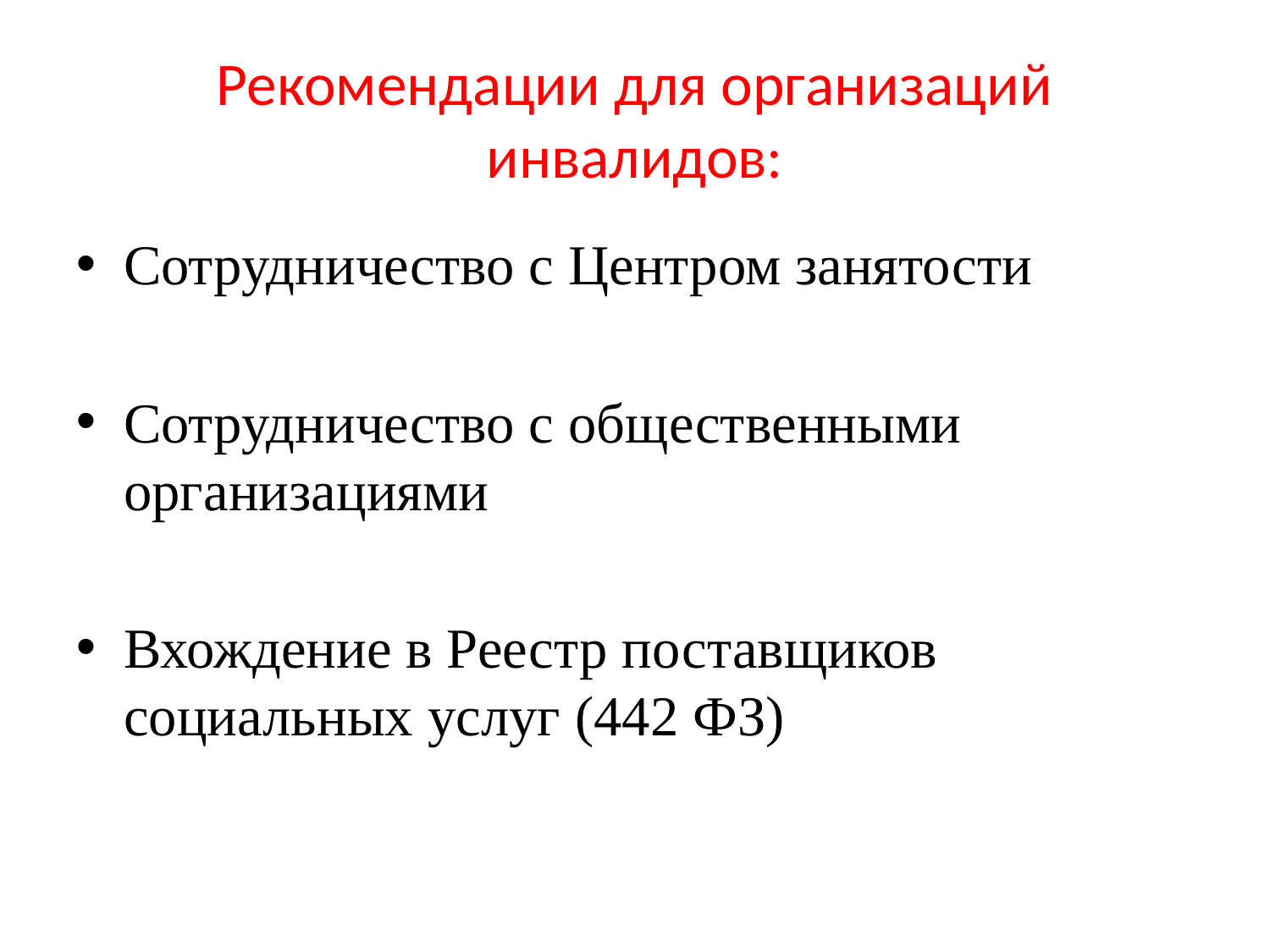

Рекомендации для организаций инвалидов:
Сотрудничество с Центром занятости

Сотрудничество с общественными организациями

Вхождение в Реестр поставщиков социальных услуг (442 ФЗ)